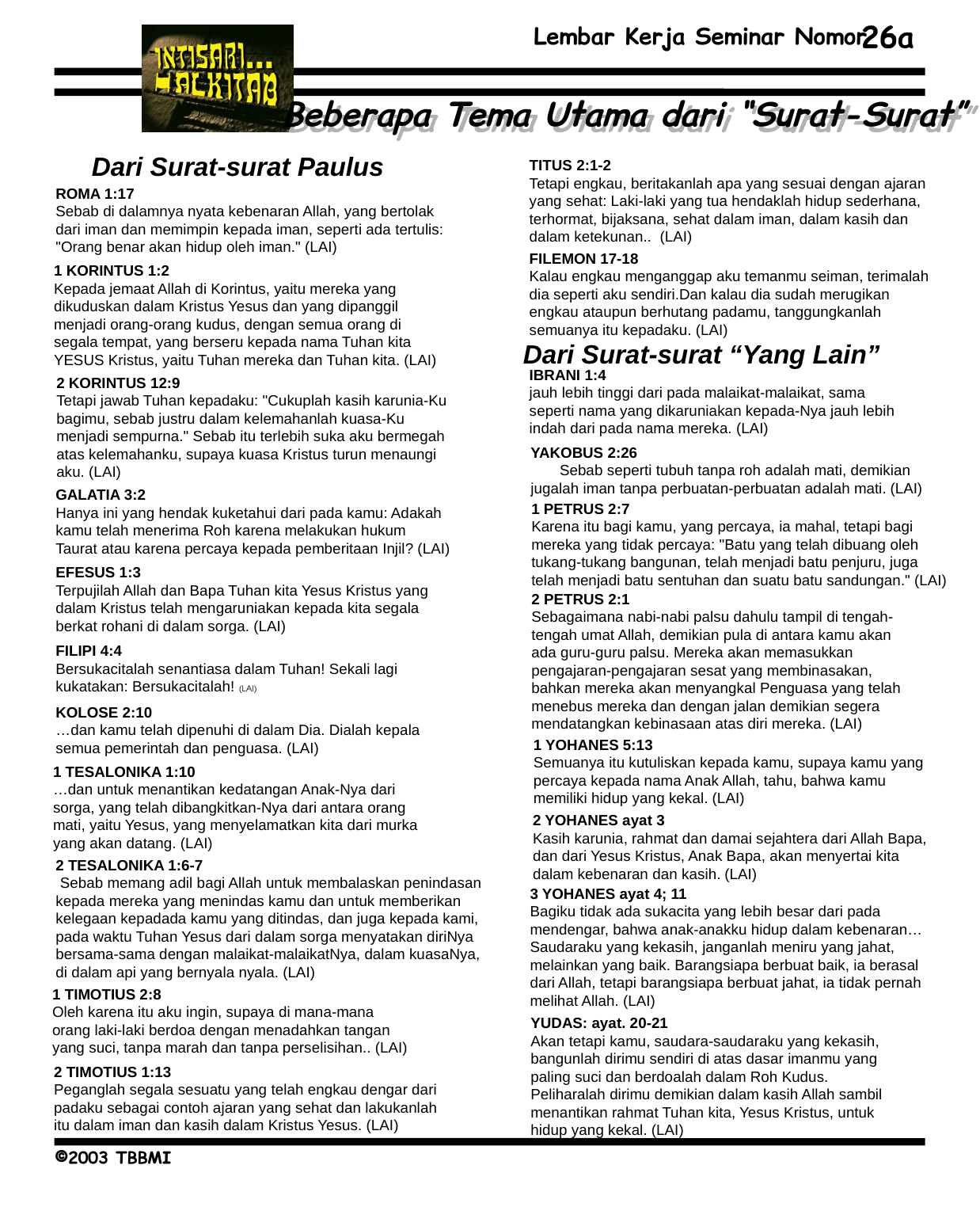

26a

Beberapa Tema Utama dari “Surat-Surat”
Dari Surat-surat Paulus
TITUS 2:1-2
Tetapi engkau, beritakanlah apa yang sesuai dengan ajaran yang sehat: Laki-laki yang tua hendaklah hidup sederhana, terhormat, bijaksana, sehat dalam iman, dalam kasih dan dalam ketekunan..  (LAI)

ROMA 1:17
Sebab di dalamnya nyata kebenaran Allah, yang bertolak dari iman dan memimpin kepada iman, seperti ada tertulis: "Orang benar akan hidup oleh iman." (LAI)
FILEMON 17-18
Kalau engkau menganggap aku temanmu seiman, terimalah dia seperti aku sendiri.Dan kalau dia sudah merugikan engkau ataupun berhutang padamu, tanggungkanlah semuanya itu kepadaku. (LAI)
1 KORINTUS 1:2
Kepada jemaat Allah di Korintus, yaitu mereka yang dikuduskan dalam Kristus Yesus dan yang dipanggil menjadi orang-orang kudus, dengan semua orang di segala tempat, yang berseru kepada nama Tuhan kita YESUS Kristus, yaitu Tuhan mereka dan Tuhan kita. (LAI)
Dari Surat-surat “Yang Lain”
IBRANI 1:4
jauh lebih tinggi dari pada malaikat-malaikat, sama seperti nama yang dikaruniakan kepada-Nya jauh lebih indah dari pada nama mereka. (LAI)
2 KORINTUS 12:9
Tetapi jawab Tuhan kepadaku: "Cukuplah kasih karunia-Ku bagimu, sebab justru dalam kelemahanlah kuasa-Ku menjadi sempurna." Sebab itu terlebih suka aku bermegah atas kelemahanku, supaya kuasa Kristus turun menaungi aku. (LAI)
YAKOBUS 2:26                                                                              Sebab seperti tubuh tanpa roh adalah mati, demikian jugalah iman tanpa perbuatan-perbuatan adalah mati. (LAI)
GALATIA 3:2                                                                         Hanya ini yang hendak kuketahui dari pada kamu: Adakah kamu telah menerima Roh karena melakukan hukum Taurat atau karena percaya kepada pemberitaan Injil? (LAI)
1 PETRUS 2:7
Karena itu bagi kamu, yang percaya, ia mahal, tetapi bagi mereka yang tidak percaya: "Batu yang telah dibuang oleh tukang-tukang bangunan, telah menjadi batu penjuru, juga telah menjadi batu sentuhan dan suatu batu sandungan." (LAI)
EFESUS 1:3
Terpujilah Allah dan Bapa Tuhan kita Yesus Kristus yang dalam Kristus telah mengaruniakan kepada kita segala berkat rohani di dalam sorga. (LAI)
2 PETRUS 2:1
Sebagaimana nabi-nabi palsu dahulu tampil di tengah-tengah umat Allah, demikian pula di antara kamu akan ada guru-guru palsu. Mereka akan memasukkan pengajaran-pengajaran sesat yang membinasakan, bahkan mereka akan menyangkal Penguasa yang telah menebus mereka dan dengan jalan demikian segera mendatangkan kebinasaan atas diri mereka. (LAI)
FILIPI 4:4
Bersukacitalah senantiasa dalam Tuhan! Sekali lagi kukatakan: Bersukacitalah! (LAI)
KOLOSE 2:10
…dan kamu telah dipenuhi di dalam Dia. Dialah kepala semua pemerintah dan penguasa. (LAI)
1 YOHANES 5:13
Semuanya itu kutuliskan kepada kamu, supaya kamu yang percaya kepada nama Anak Allah, tahu, bahwa kamu memiliki hidup yang kekal. (LAI)
1 TESALONIKA 1:10
…dan untuk menantikan kedatangan Anak-Nya dari sorga, yang telah dibangkitkan-Nya dari antara orang mati, yaitu Yesus, yang menyelamatkan kita dari murka yang akan datang. (LAI)
2 YOHANES ayat 3
Kasih karunia, rahmat dan damai sejahtera dari Allah Bapa, dan dari Yesus Kristus, Anak Bapa, akan menyertai kita dalam kebenaran dan kasih. (LAI)
2 TESALONIKA 1:6-7
 Sebab memang adil bagi Allah untuk membalaskan penindasan kepada mereka yang menindas kamu dan untuk memberikan kelegaan kepadada kamu yang ditindas, dan juga kepada kami, pada waktu Tuhan Yesus dari dalam sorga menyatakan diriNya bersama-sama dengan malaikat-malaikatNya, dalam kuasaNya, di dalam api yang bernyala nyala. (LAI)
3 YOHANES ayat 4; 11
Bagiku tidak ada sukacita yang lebih besar dari pada mendengar, bahwa anak-anakku hidup dalam kebenaran…Saudaraku yang kekasih, janganlah meniru yang jahat, melainkan yang baik. Barangsiapa berbuat baik, ia berasal dari Allah, tetapi barangsiapa berbuat jahat, ia tidak pernah melihat Allah. (LAI)
1 TIMOTIUS 2:8
Oleh karena itu aku ingin, supaya di mana-mana orang laki-laki berdoa dengan menadahkan tangan yang suci, tanpa marah dan tanpa perselisihan.. (LAI)
YUDAS: ayat. 20-21
Akan tetapi kamu, saudara-saudaraku yang kekasih, bangunlah dirimu sendiri di atas dasar imanmu yang paling suci dan berdoalah dalam Roh Kudus. Peliharalah dirimu demikian dalam kasih Allah sambil menantikan rahmat Tuhan kita, Yesus Kristus, untuk hidup yang kekal. (LAI)
2 TIMOTIUS 1:13
Peganglah segala sesuatu yang telah engkau dengar dari padaku sebagai contoh ajaran yang sehat dan lakukanlah itu dalam iman dan kasih dalam Kristus Yesus. (LAI)